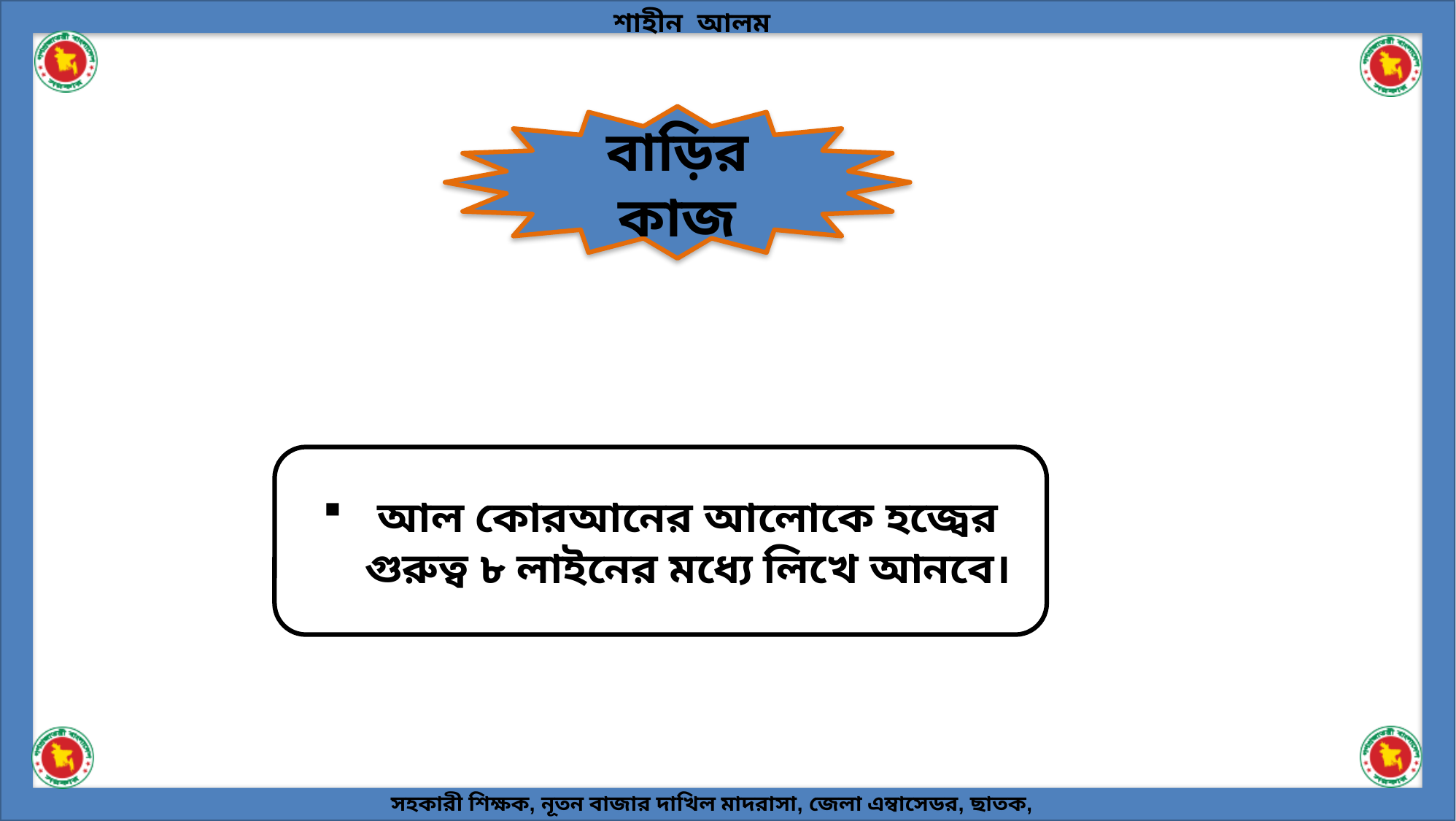

বাড়ির কাজ
আল কোরআনের আলোকে হজ্বের গুরুত্ব ৮ লাইনের মধ্যে লিখে আনবে।